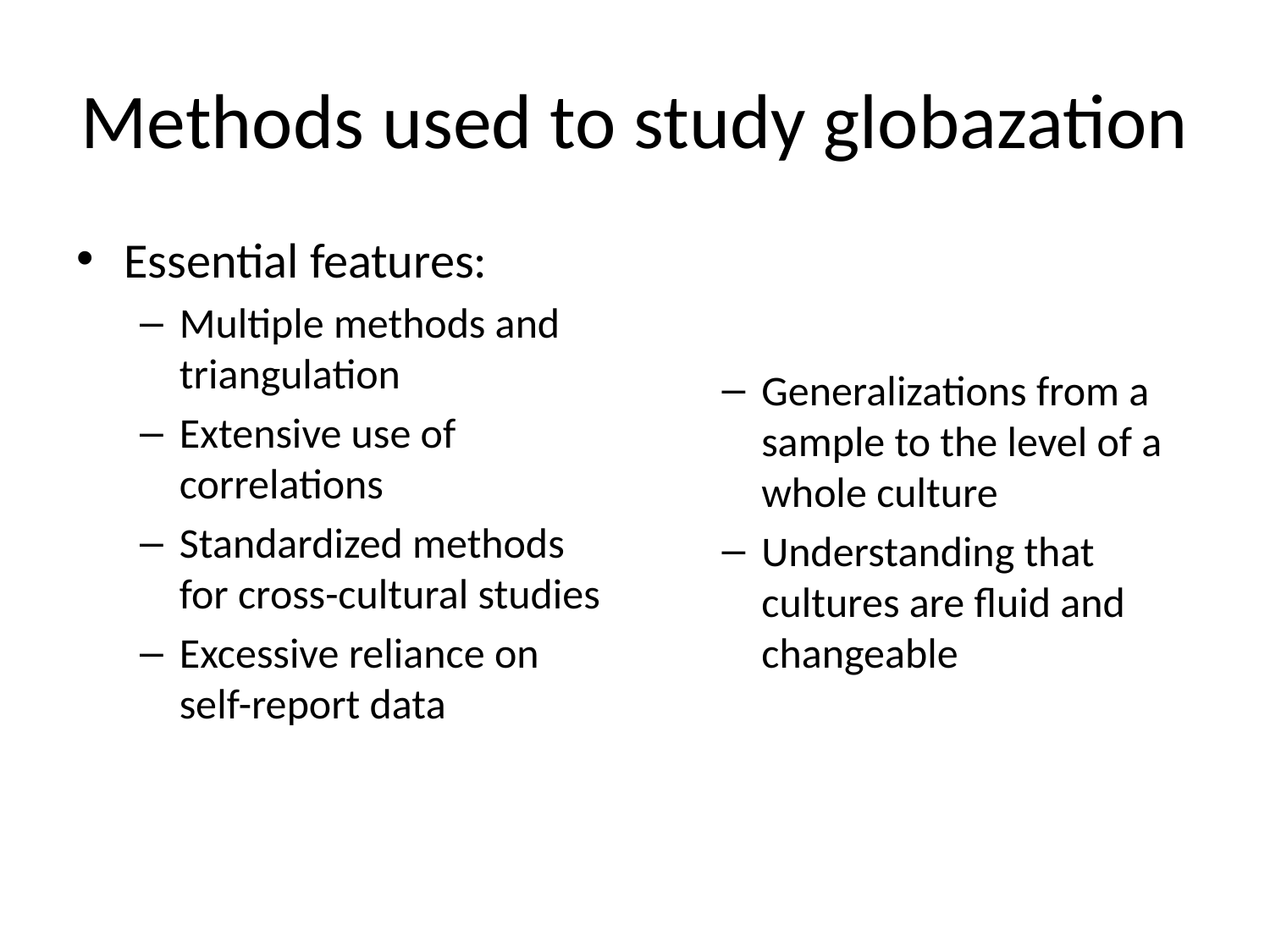

# Methods used to study globazation
Essential features:
Multiple methods and triangulation
Extensive use of correlations
Standardized methods for cross-cultural studies
Excessive reliance on self-report data

Generalizations from a sample to the level of a whole culture
Understanding that cultures are fluid and changeable